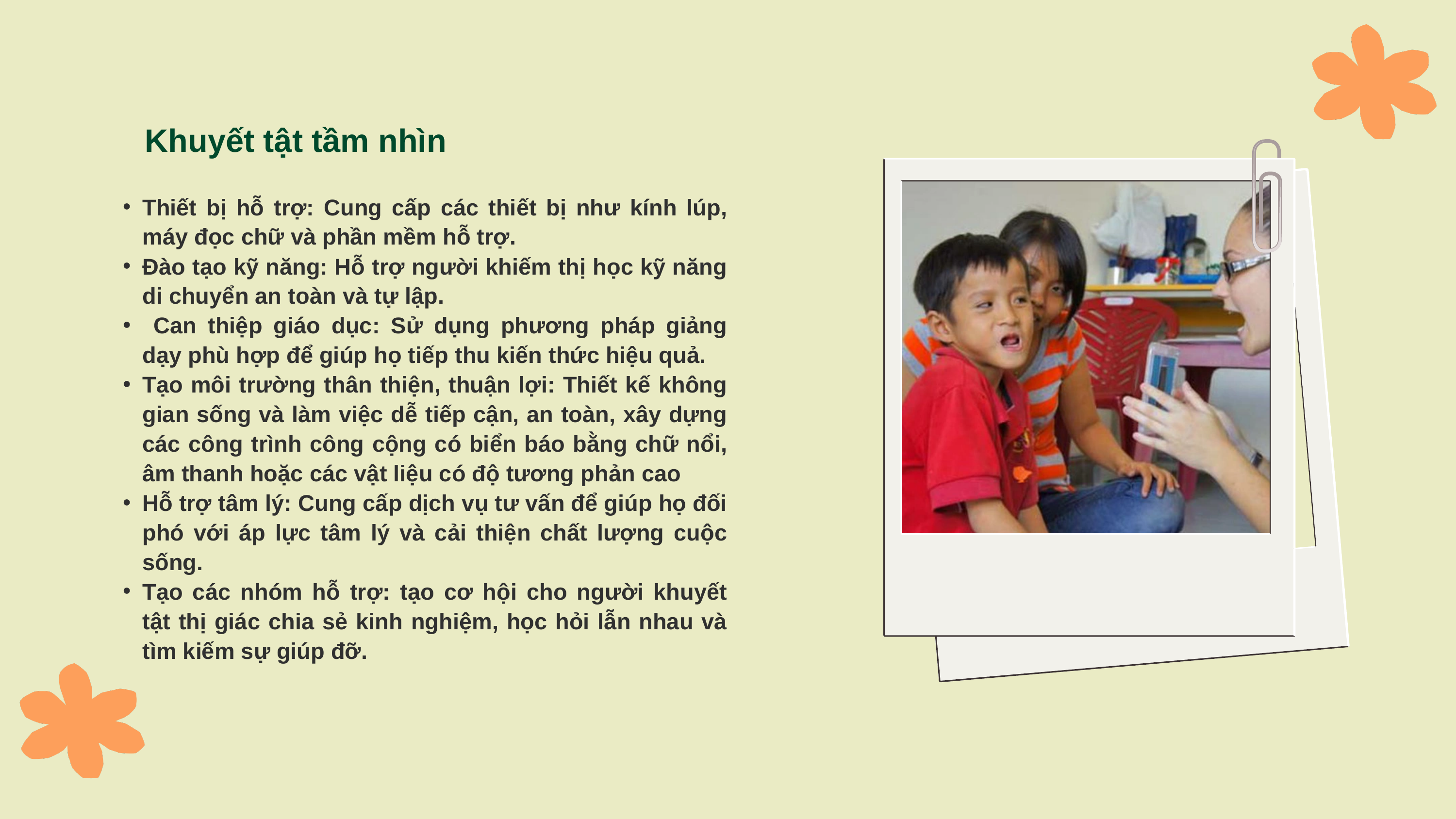

Khuyết tật tầm nhìn

Thiết bị hỗ trợ: Cung cấp các thiết bị như kính lúp, máy đọc chữ và phần mềm hỗ trợ.
Đào tạo kỹ năng: Hỗ trợ người khiếm thị học kỹ năng di chuyển an toàn và tự lập.
 Can thiệp giáo dục: Sử dụng phương pháp giảng dạy phù hợp để giúp họ tiếp thu kiến thức hiệu quả.
Tạo môi trường thân thiện, thuận lợi: Thiết kế không gian sống và làm việc dễ tiếp cận, an toàn, xây dựng các công trình công cộng có biển báo bằng chữ nổi, âm thanh hoặc các vật liệu có độ tương phản cao
Hỗ trợ tâm lý: Cung cấp dịch vụ tư vấn để giúp họ đối phó với áp lực tâm lý và cải thiện chất lượng cuộc sống.
Tạo các nhóm hỗ trợ: tạo cơ hội cho người khuyết tật thị giác chia sẻ kinh nghiệm, học hỏi lẫn nhau và tìm kiếm sự giúp đỡ.